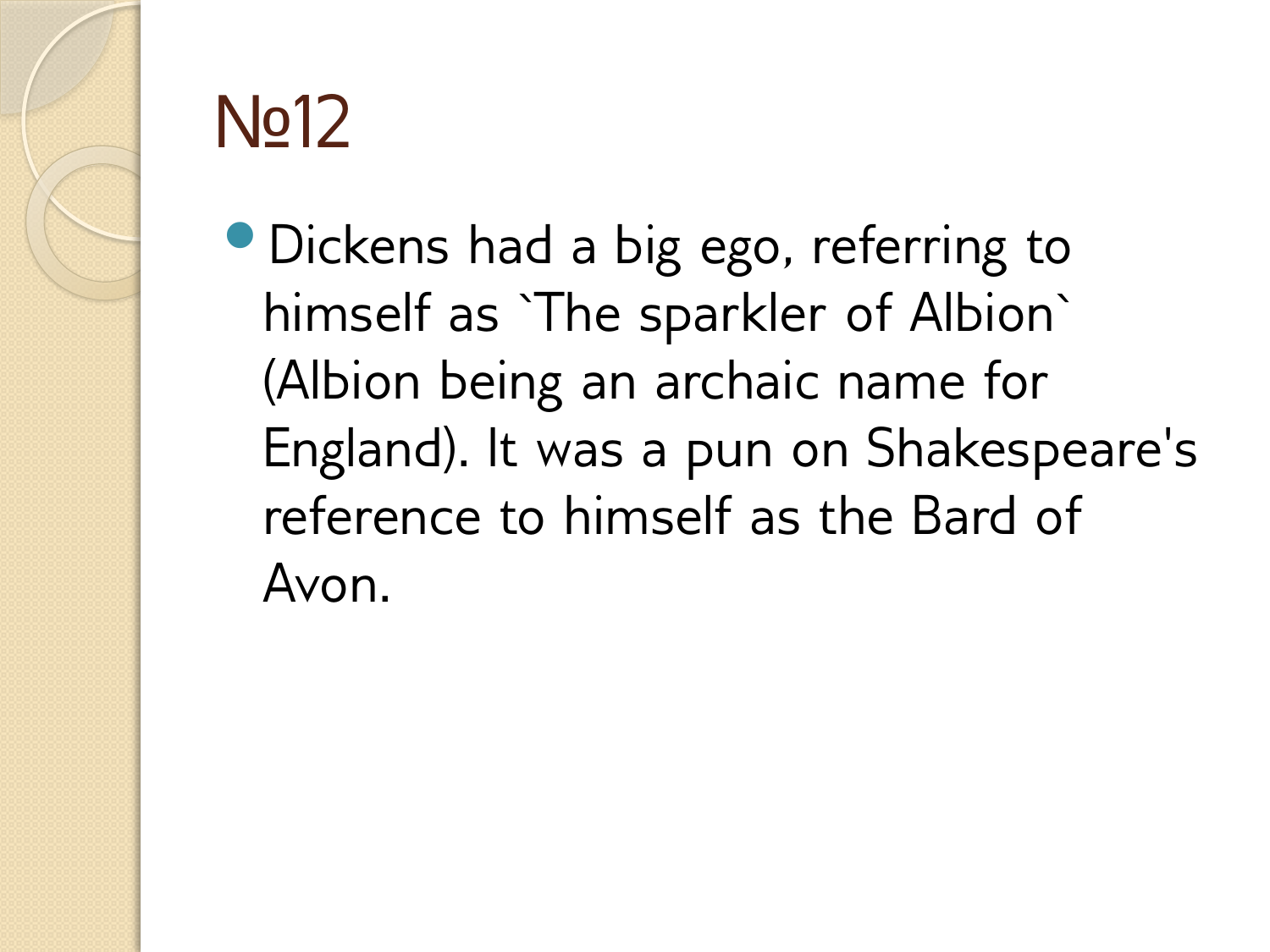

# №12
Dickens had a big ego, referring to himself as `The sparkler of Albion` (Albion being an archaic name for England). It was a pun on Shakespeare's reference to himself as the Bard of Avon.